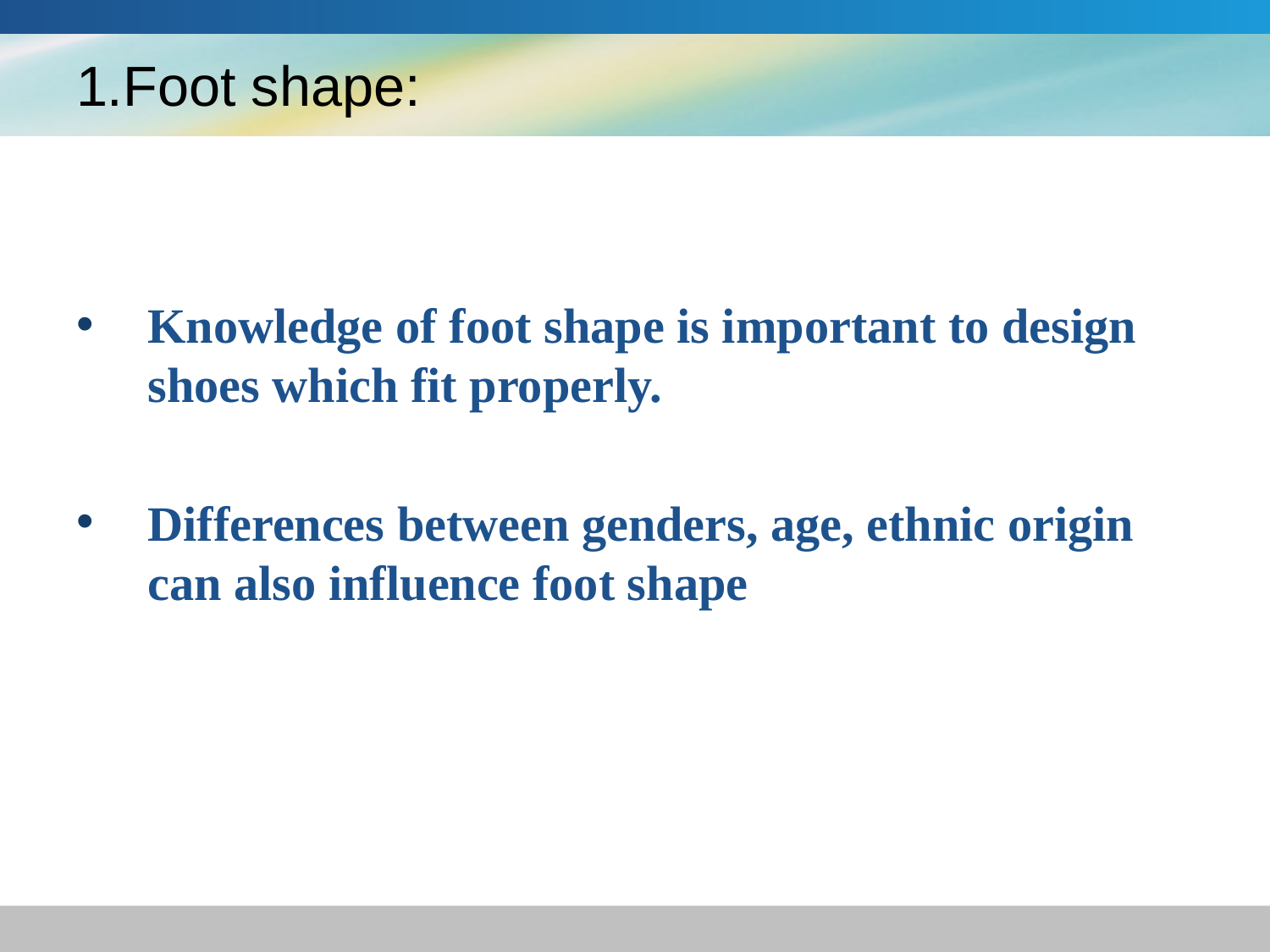

# 1.Foot shape:

Knowledge of foot shape is important to design shoes which fit properly.

Differences between genders, age, ethnic origin can also influence foot shape